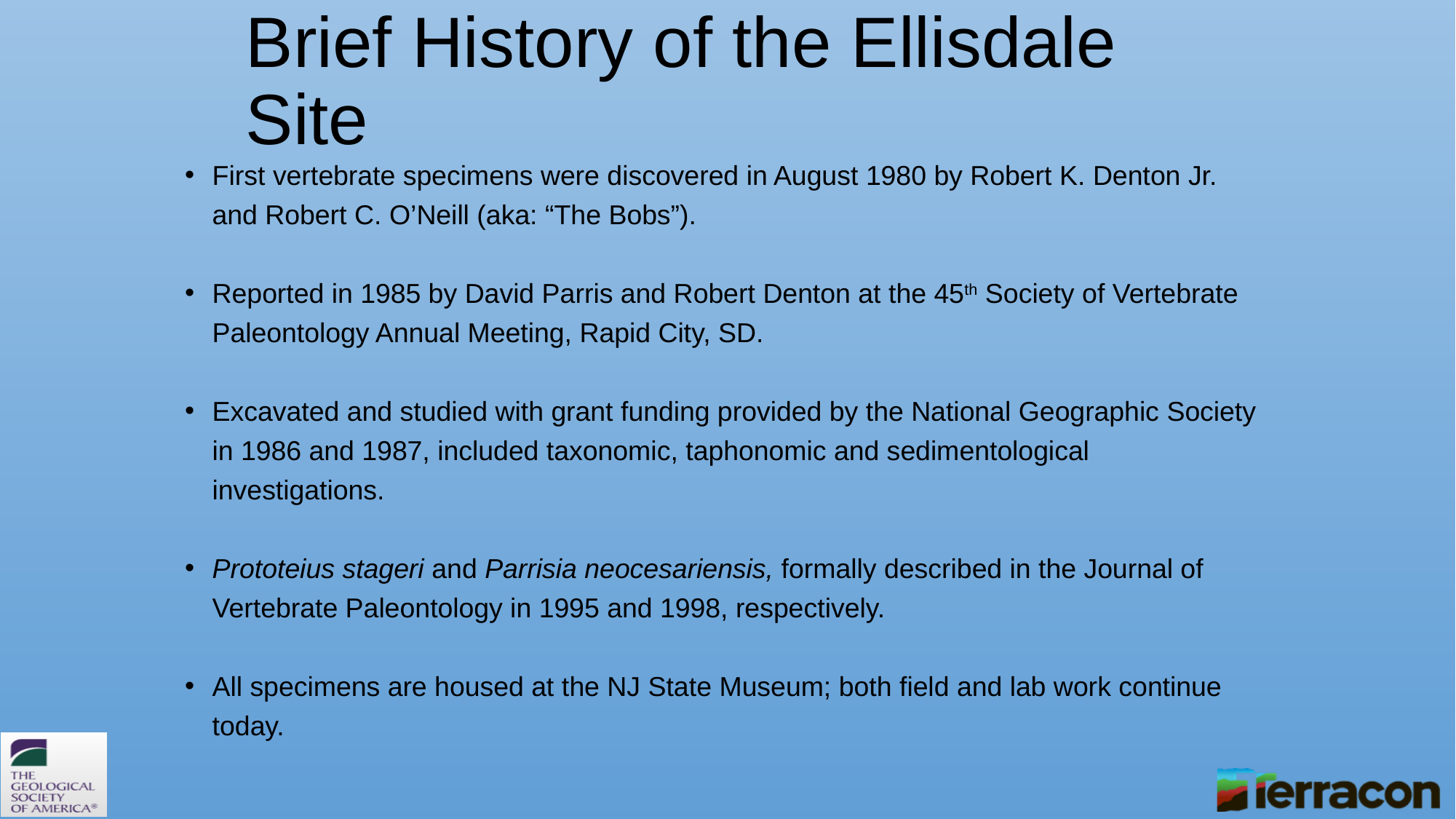

# Brief History of the Ellisdale Site
First vertebrate specimens were discovered in August 1980 by Robert K. Denton Jr. and Robert C. O’Neill (aka: “The Bobs”).

Reported in 1985 by David Parris and Robert Denton at the 45th Society of Vertebrate Paleontology Annual Meeting, Rapid City, SD.

Excavated and studied with grant funding provided by the National Geographic Society in 1986 and 1987, included taxonomic, taphonomic and sedimentological investigations.

Prototeius stageri and Parrisia neocesariensis, formally described in the Journal of Vertebrate Paleontology in 1995 and 1998, respectively.

All specimens are housed at the NJ State Museum; both field and lab work continue today.